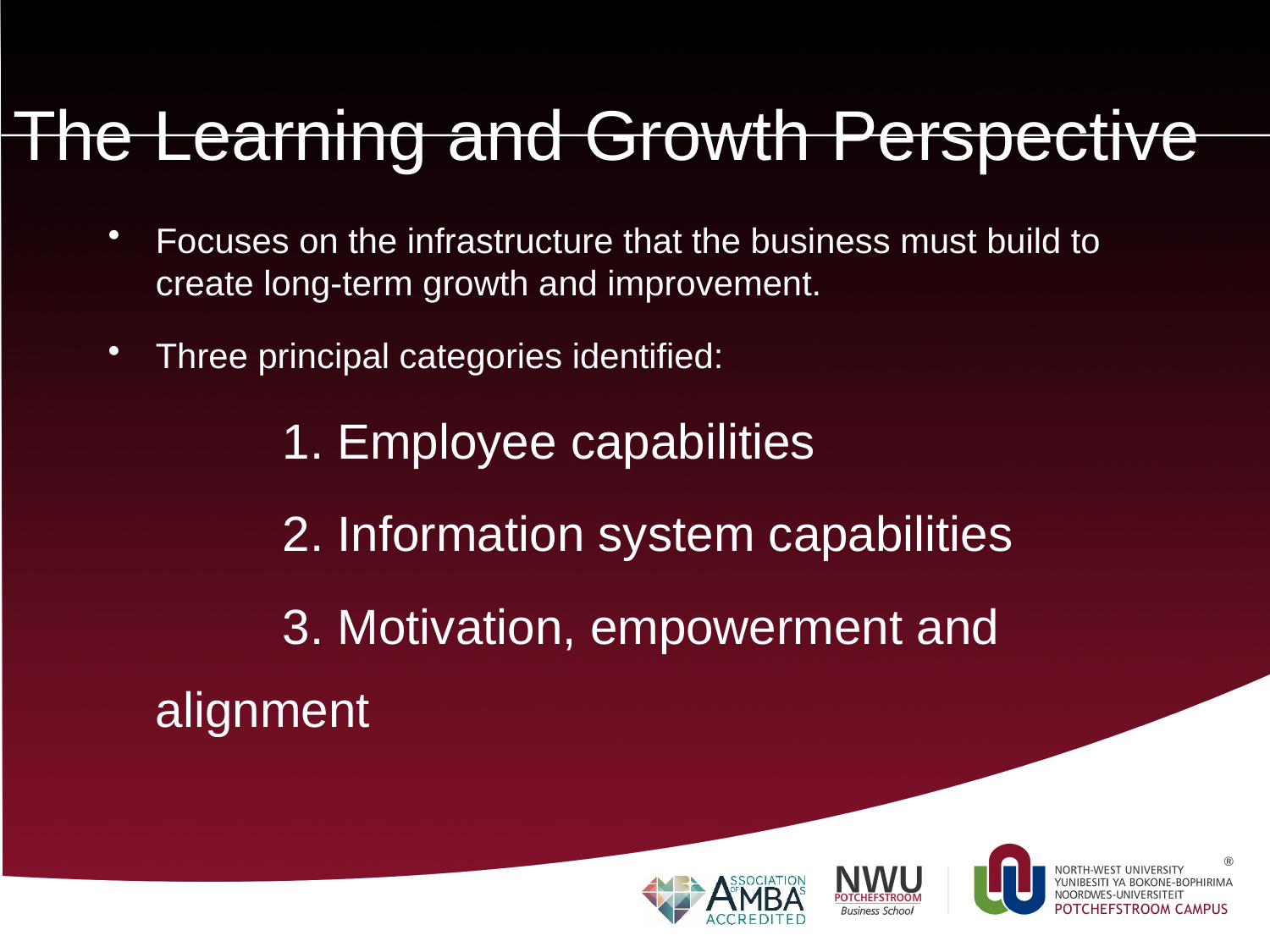

# The Learning and Growth Perspective
Focuses on the infrastructure that the business must build to create long-term growth and improvement.

Three principal categories identified:
  		1. Employee capabilities
  		2. Information system capabilities
  		3. Motivation, empowerment and alignment